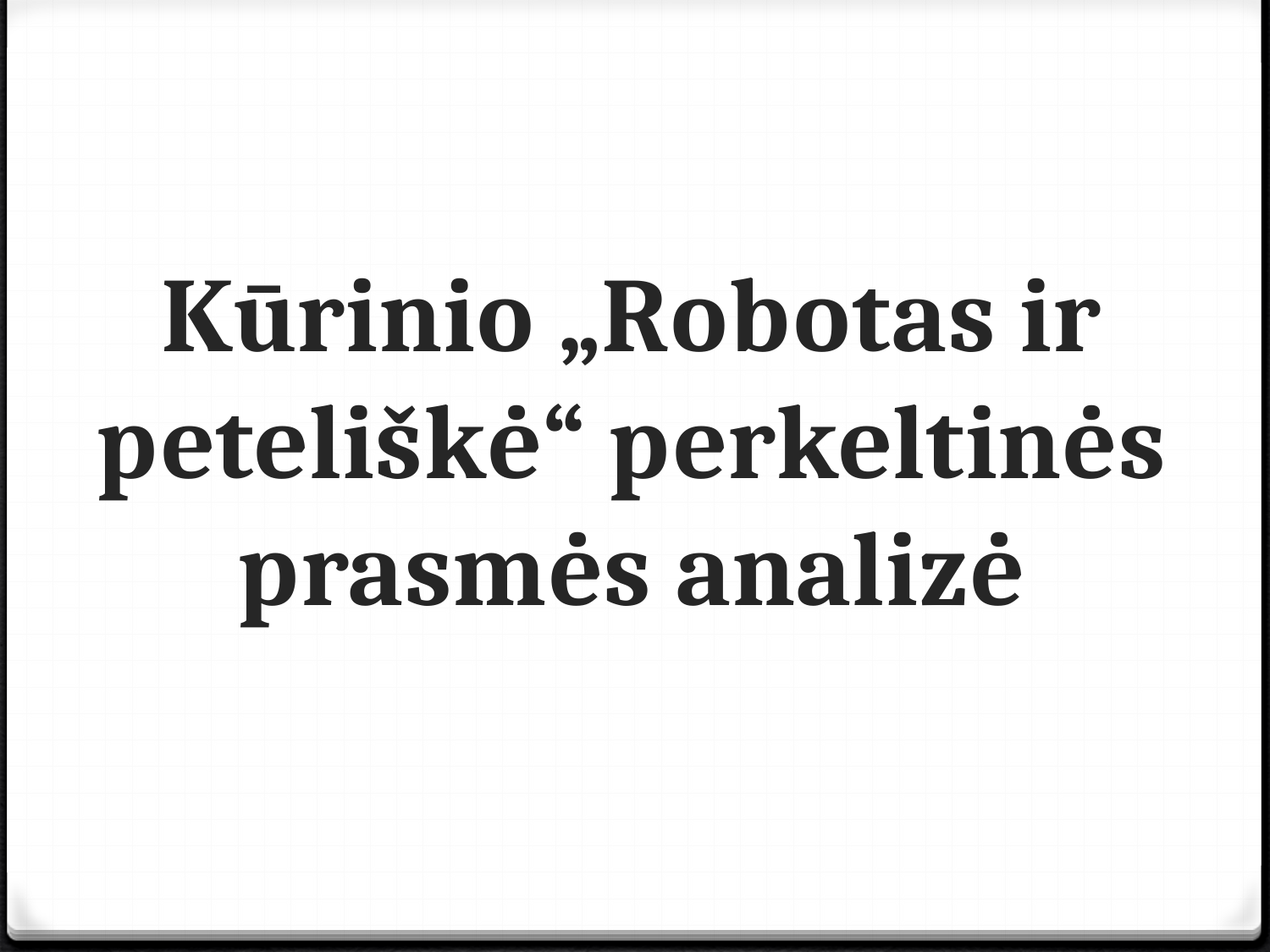

# Kūrinio „Robotas ir peteliškė“ perkeltinės prasmės analizė